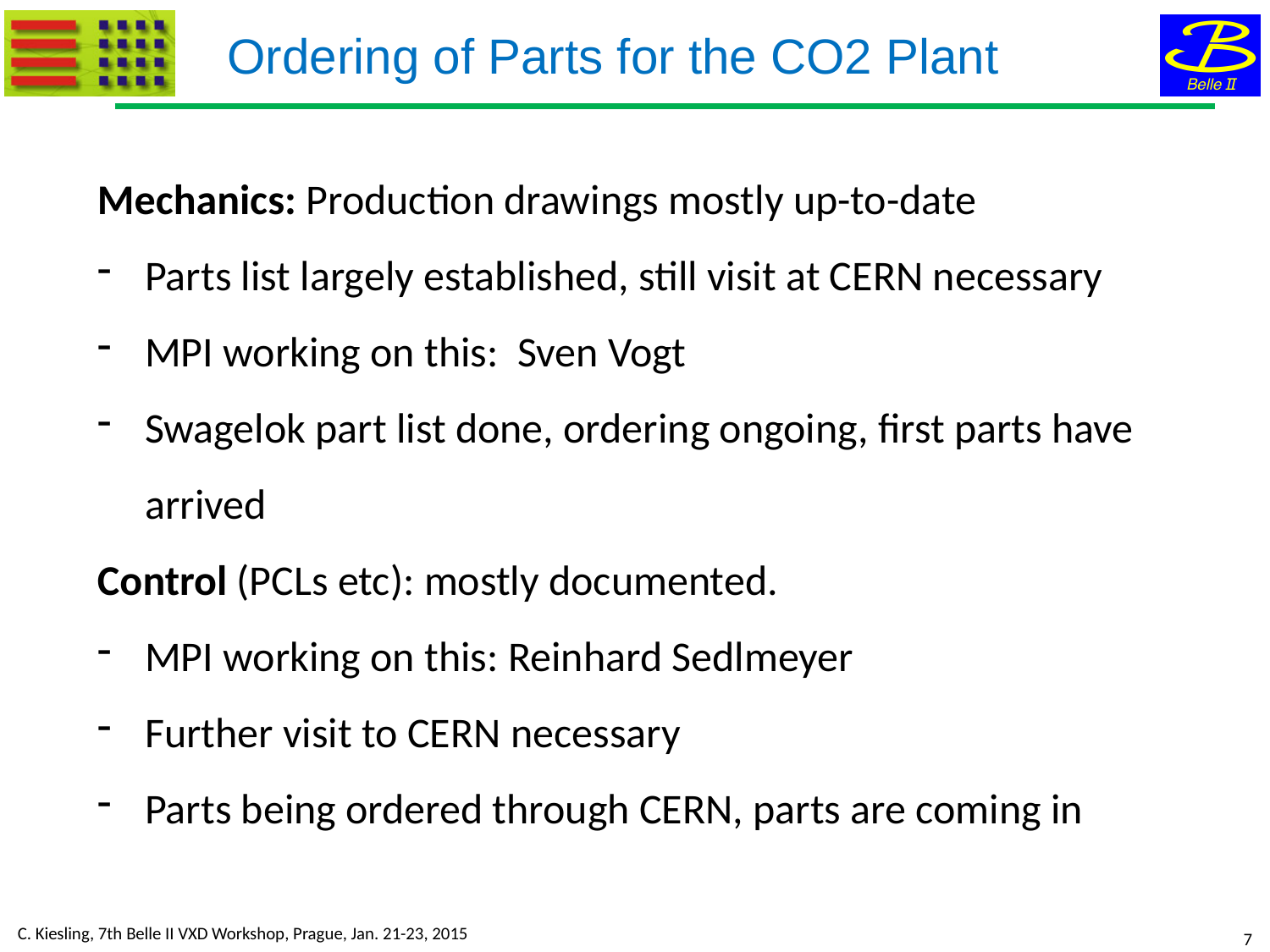

Ordering of Parts for the CO2 Plant
Mechanics: Production drawings mostly up-to-date
Parts list largely established, still visit at CERN necessary
MPI working on this:  Sven Vogt
Swagelok part list done, ordering ongoing, first parts have arrived
Control (PCLs etc): mostly documented.
MPI working on this: Reinhard Sedlmeyer
Further visit to CERN necessary
Parts being ordered through CERN, parts are coming in
C. Kiesling, 7th Belle II VXD Workshop, Prague, Jan. 21-23, 2015
7